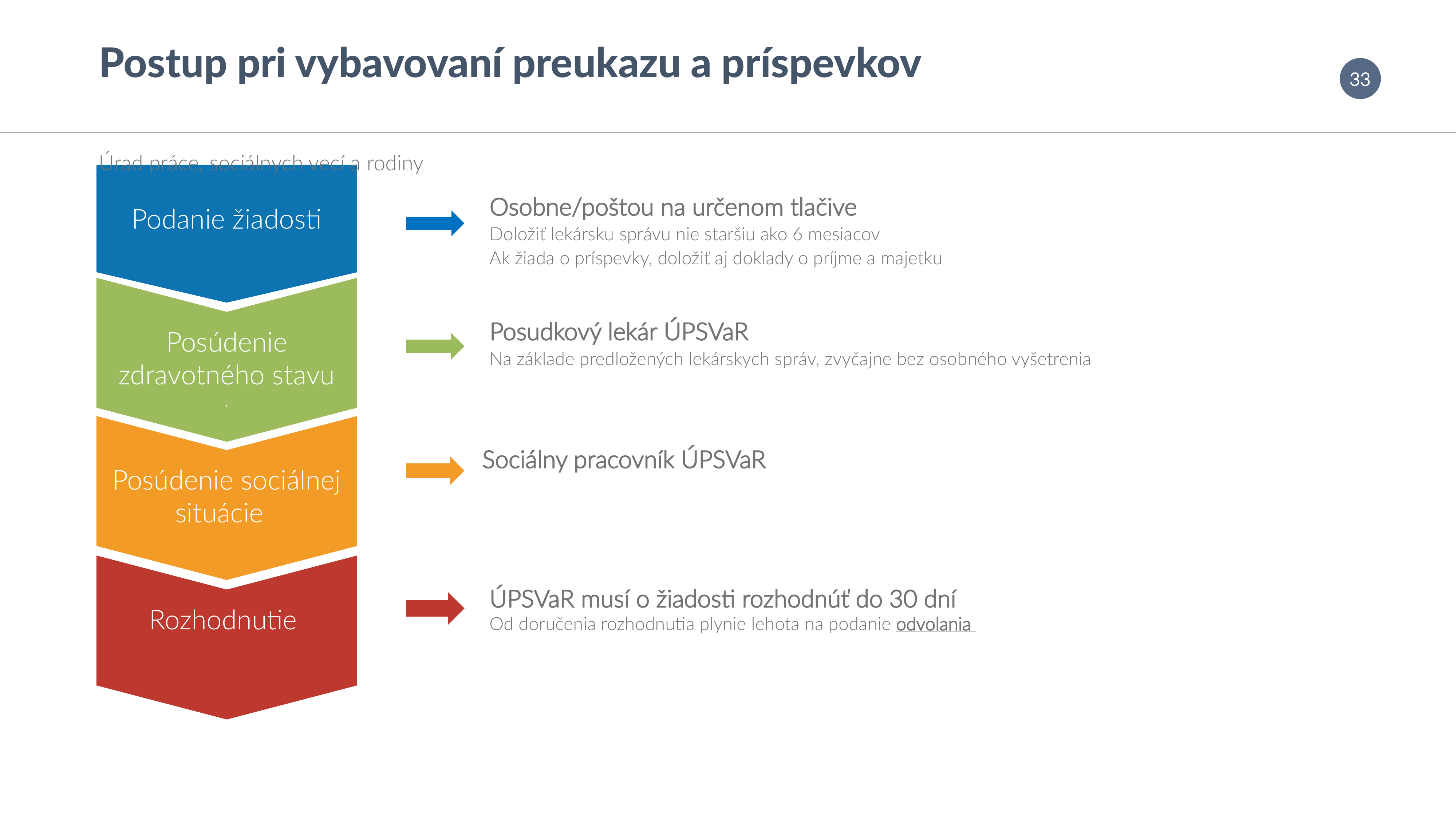

Postup pri vybavovaní preukazu a príspevkov
Úrad práce, sociálnych vecí a rodiny
Podanie žiadosti
Posúdenie zdravotného stavu
.

Posúdenie sociálnej situácie

Rozhodnutie

Osobne/poštou na určenom tlačive
Doložiť lekársku správu nie staršiu ako 6 mesiacov
Ak žiada o príspevky, doložiť aj doklady o príjme a majetku

Posudkový lekár ÚPSVaR
Na základe predložených lekárskych správ, zvyčajne bez osobného vyšetrenia

Sociálny pracovník ÚPSVaR

ÚPSVaR musí o žiadosti rozhodnúť do 30 dní
Od doručenia rozhodnutia plynie lehota na podanie odvolania